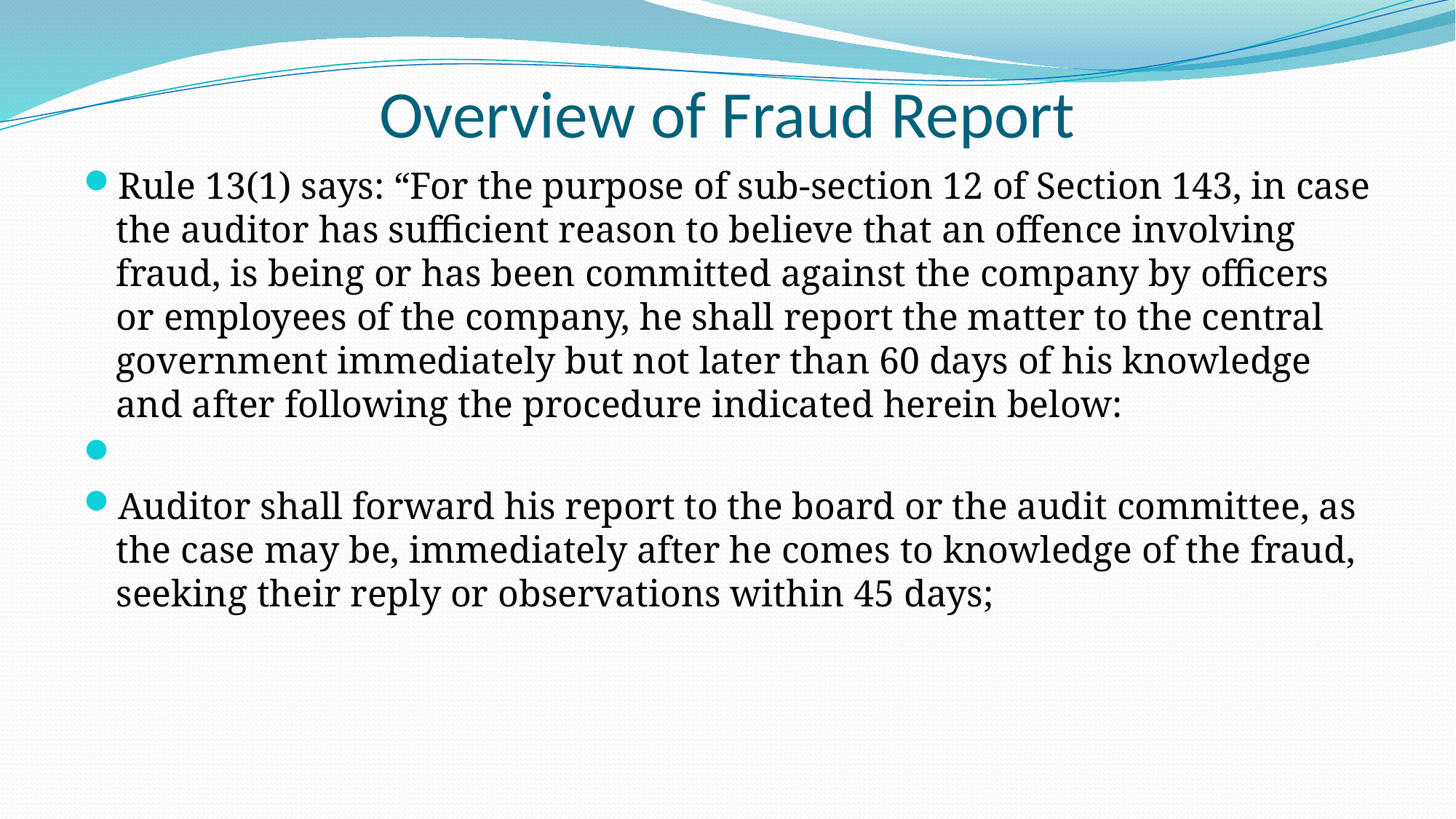

# Overview of Fraud Report
Rule 13(1) says: “For the purpose of sub-section 12 of Section 143, in case the auditor has sufficient reason to believe that an offence involving fraud, is being or has been committed against the company by officers or employees of the company, he shall report the matter to the central government immediately but not later than 60 days of his knowledge and after following the procedure indicated herein below:

Auditor shall forward his report to the board or the audit committee, as the case may be, immediately after he comes to knowledge of the fraud, seeking their reply or observations within 45 days;